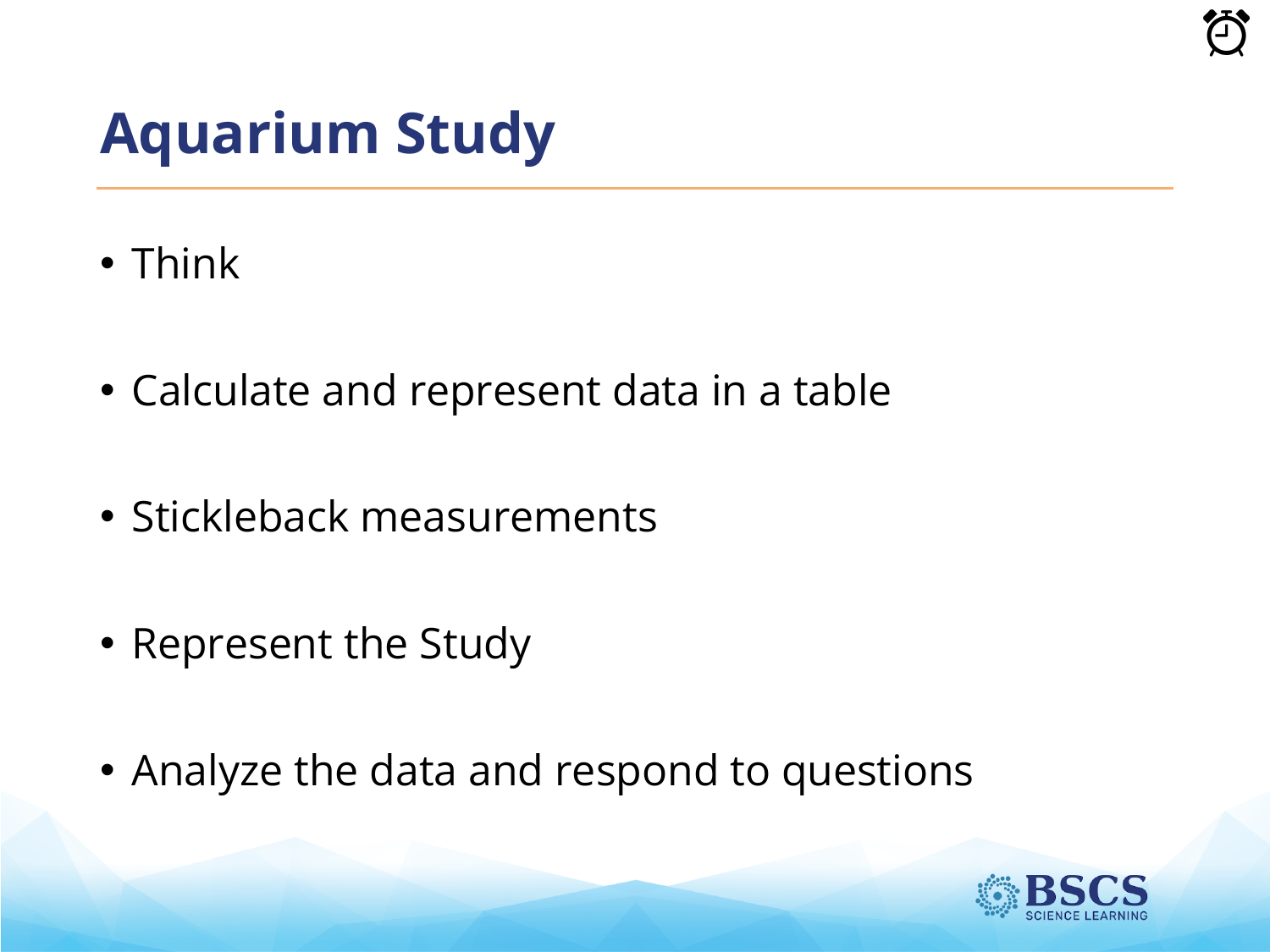

# Aquarium Study
Think

Calculate and represent data in a table

Stickleback measurements

Represent the Study

Analyze the data and respond to questions